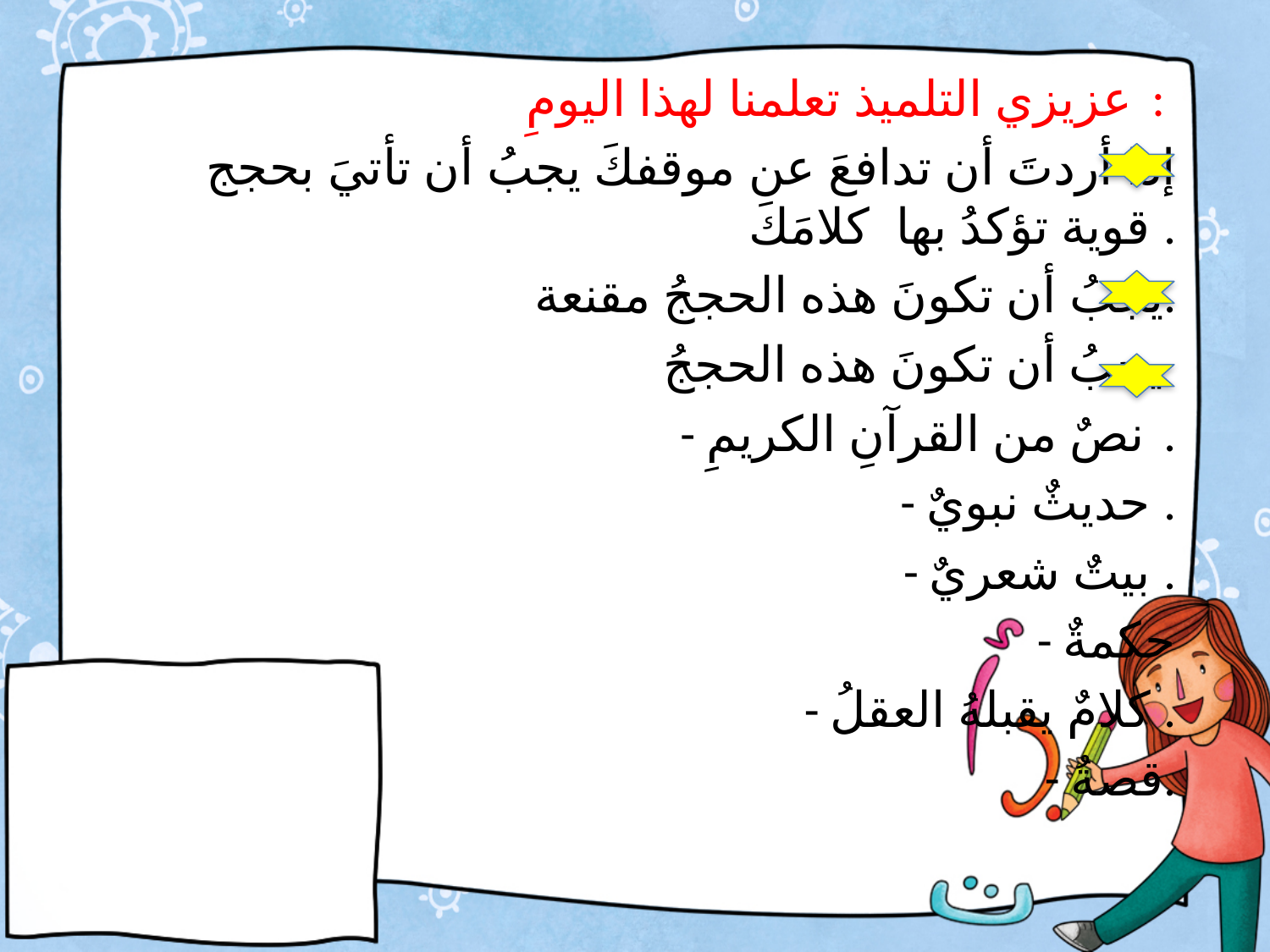

عزيزي التلميذ تعلمنا لهذا اليومِ :
      إذا أردتَ أن تدافعَ عن موقفكَ يجبُ أن تأتيَ بحجج قوية تؤكدُ بها  كلامَكَ .
      يجبُ أن تكونَ هذه الحججُ مقنعة.
      يجبُ أن تكونَ هذه الحججُ
                  - نصٌ من القرآنِ الكريمِ .
                  - حديثٌ نبويٌ .
                                   - بيتٌ شعريٌ .
                  - حكمةٌ
                  - كلامٌ يقبلهُ العقلُ .
                  - قصةُ.